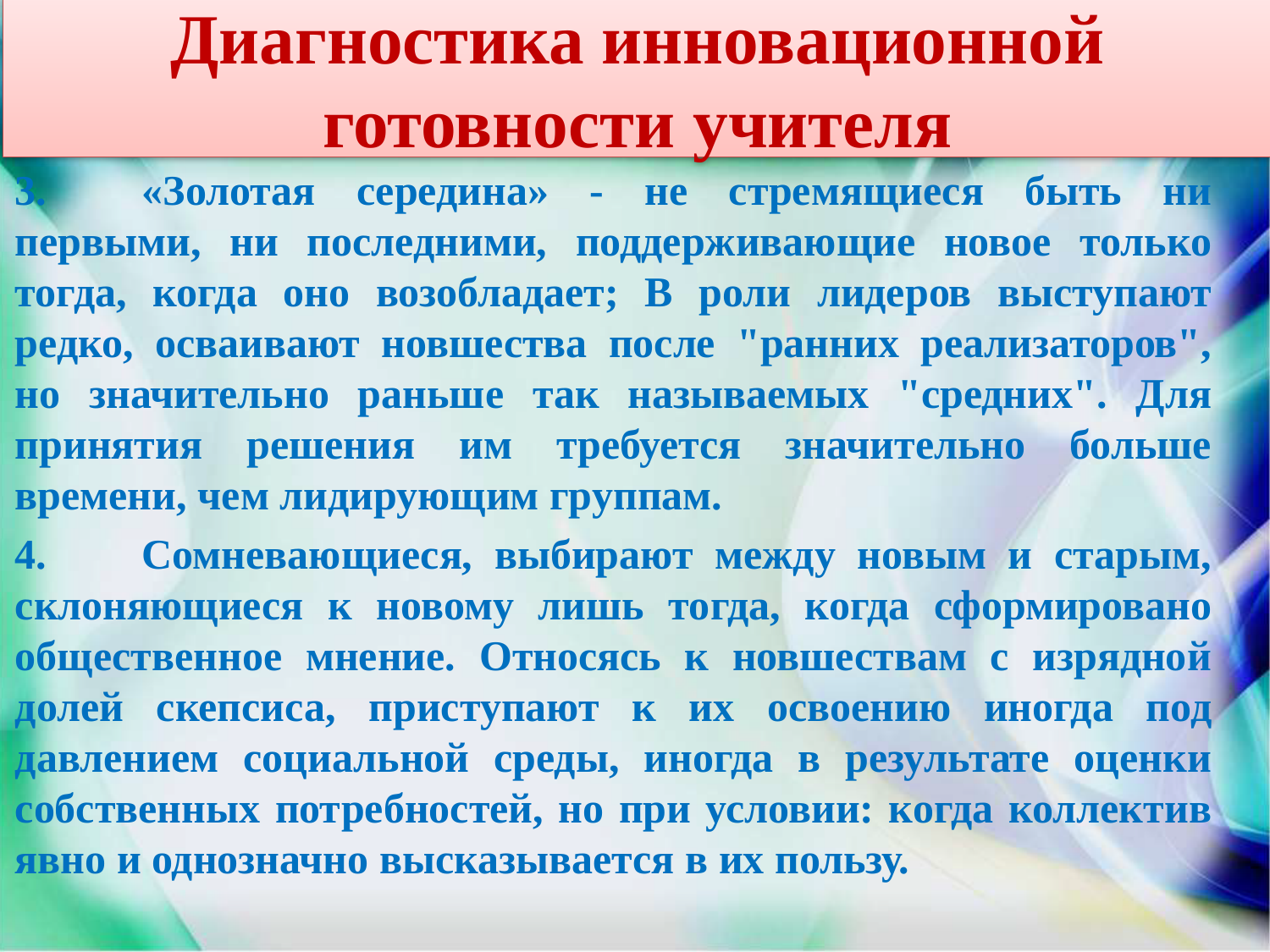

# Диагностика инновационной готовности учителя
3.	«Золотая середина» - не стремящиеся быть ни первыми, ни последними, поддерживающие новое только тогда, когда оно возобладает; В роли лидеров выступают редко, осваивают новшества после "ранних реализаторов", но значительно раньше так называемых "средних". Для принятия решения им требуется значительно больше времени, чем лидирующим группам.
4.	Сомневающиеся, выбирают между новым и старым, склоняющиеся к новому лишь тогда, когда сформировано общественное мнение. Относясь к новшествам с изрядной долей скепсиса, приступают к их освоению иногда под давлением социальной среды, иногда в результате оценки собственных потребностей, но при условии: когда коллектив явно и однозначно высказывается в их пользу.